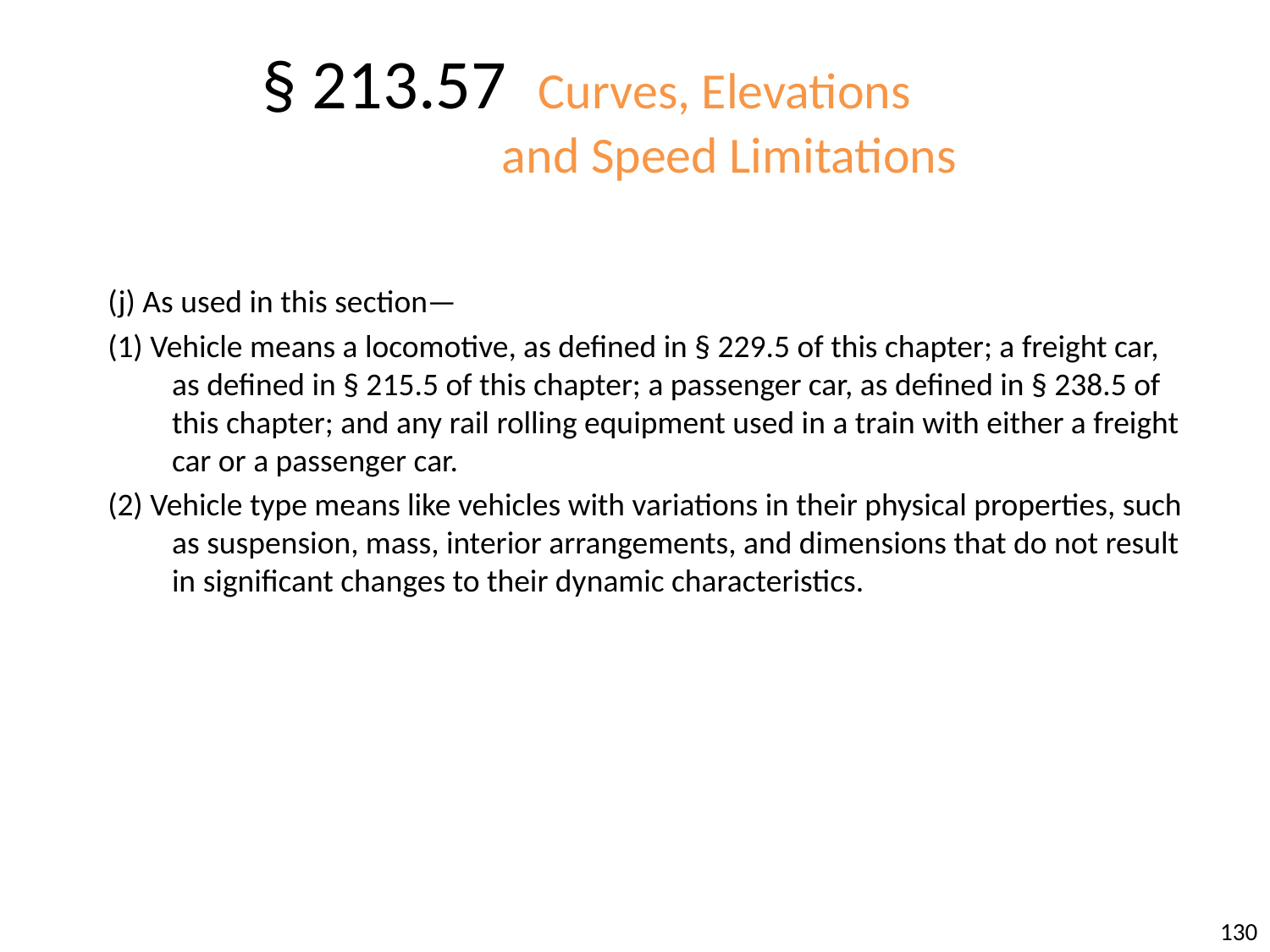

§ 213.57  Curves, Elevations
                     and Speed Limitations
(j) As used in this section—
(1) Vehicle means a locomotive, as defined in § 229.5 of this chapter; a freight car, as defined in § 215.5 of this chapter; a passenger car, as defined in § 238.5 of this chapter; and any rail rolling equipment used in a train with either a freight car or a passenger car.
(2) Vehicle type means like vehicles with variations in their physical properties, such as suspension, mass, interior arrangements, and dimensions that do not result in significant changes to their dynamic characteristics.